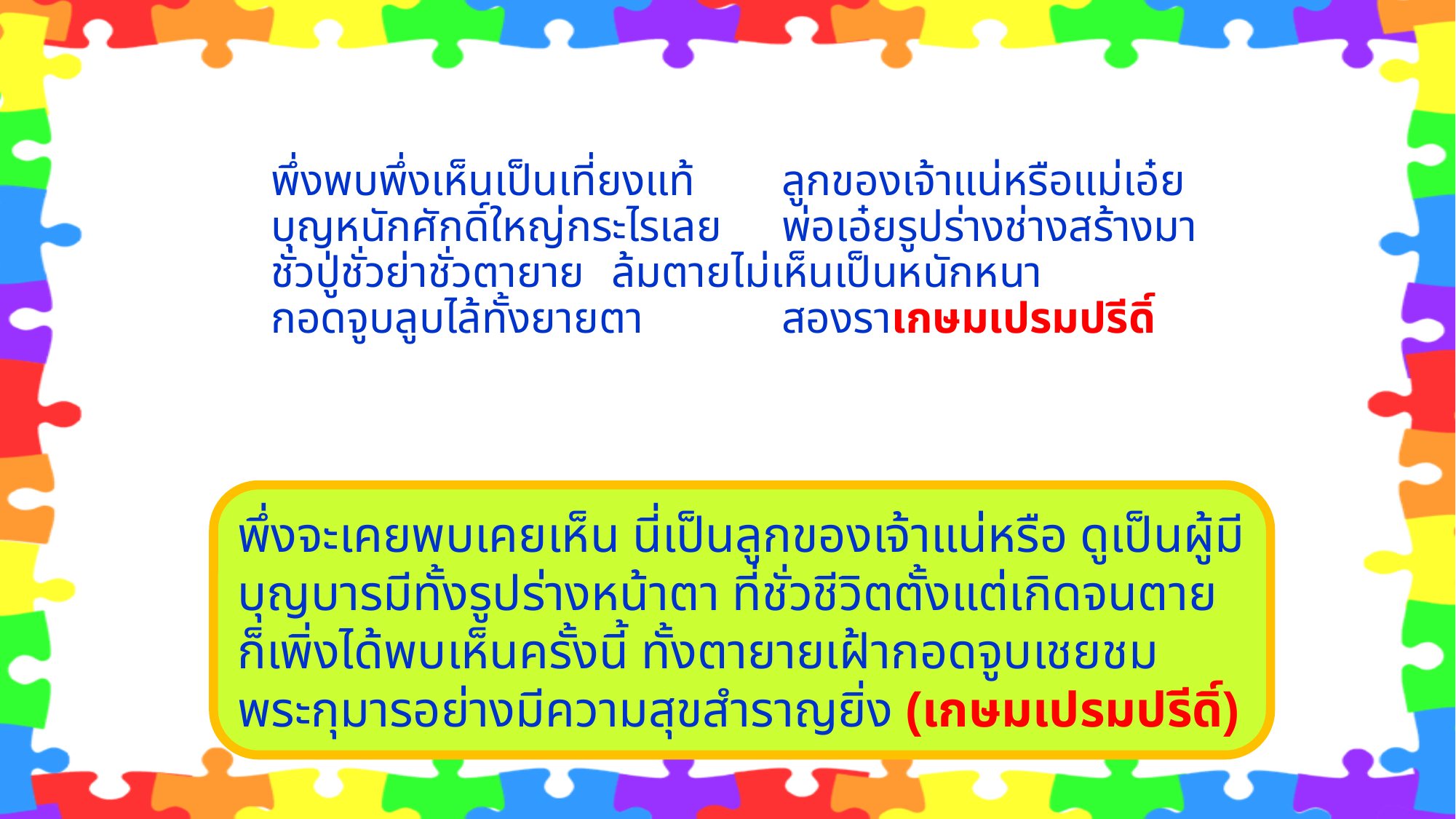

# พึ่งพบพึ่งเห็นเป็นเที่ยงแท้		ลูกของเจ้าแน่หรือแม่เอ๋ย บุญหนักศักดิ์ใหญ่กระไรเลย		พ่อเอ๋ยรูปร่างช่างสร้างมา ชั่วปู่ชั่วย่าชั่วตายาย			ล้มตายไม่เห็นเป็นหนักหนา กอดจูบลูบไล้ทั้งยายตา			สองราเกษมเปรมปรีดิ์
พึ่งจะเคยพบเคยเห็น นี่เป็นลูกของเจ้าแน่หรือ ดูเป็นผู้มีบุญบารมีทั้งรูปร่างหน้าตา ที่ชั่วชีวิตตั้งแต่เกิดจนตายก็เพิ่งได้พบเห็นครั้งนี้ ทั้งตายายเฝ้ากอดจูบเชยชม     พระกุมารอย่างมีความสุขสำราญยิ่ง (เกษมเปรมปรีดิ์)